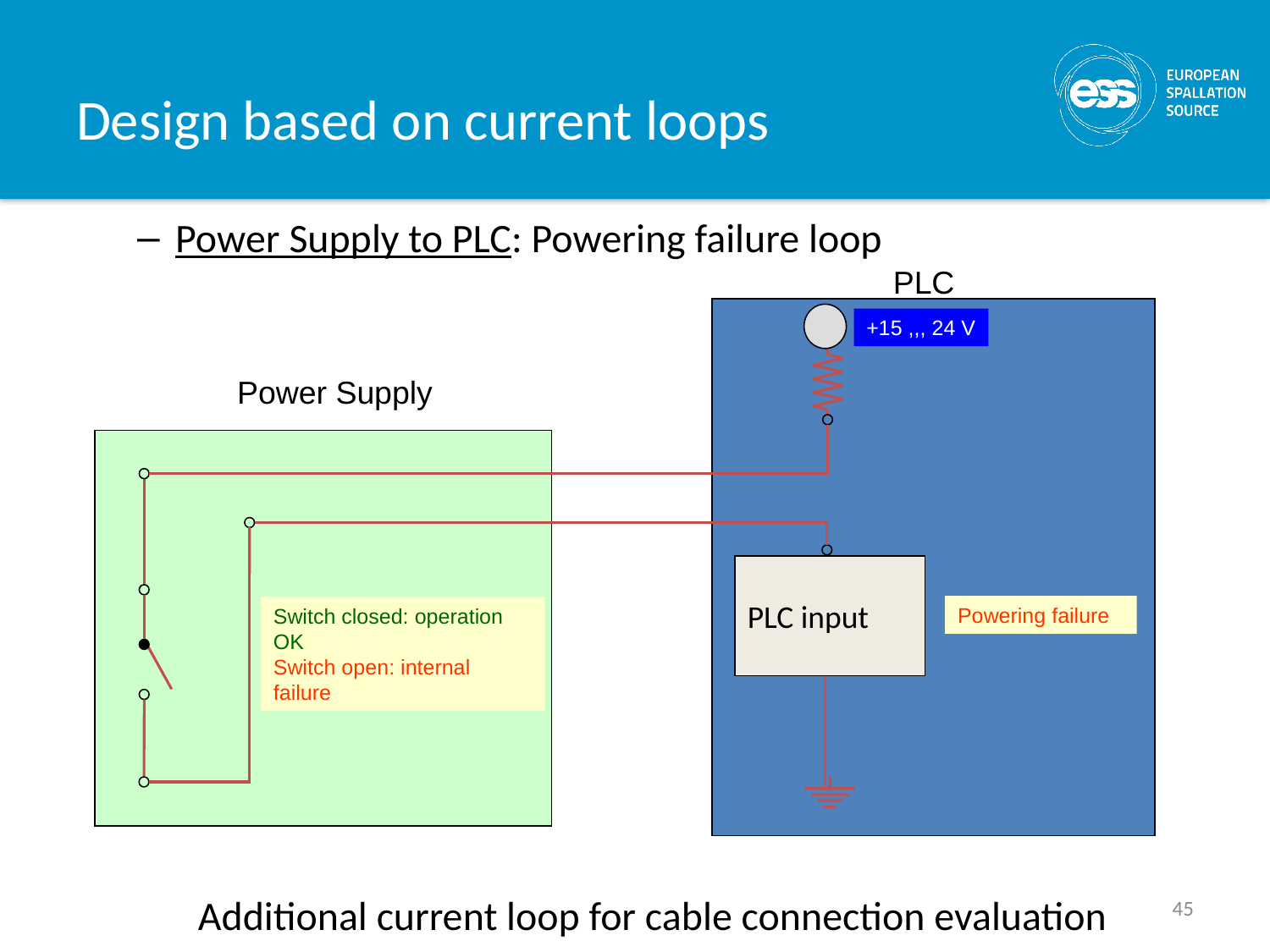

# Design based on current loops
Power Supply to PLC: Powering failure loop

	Additional current loop for cable connection evaluation
PLC

+15 ,,, 24 V

Power Supply

PLC input

Powering failure
Switch closed: operation OK
Switch open: internal failure

45